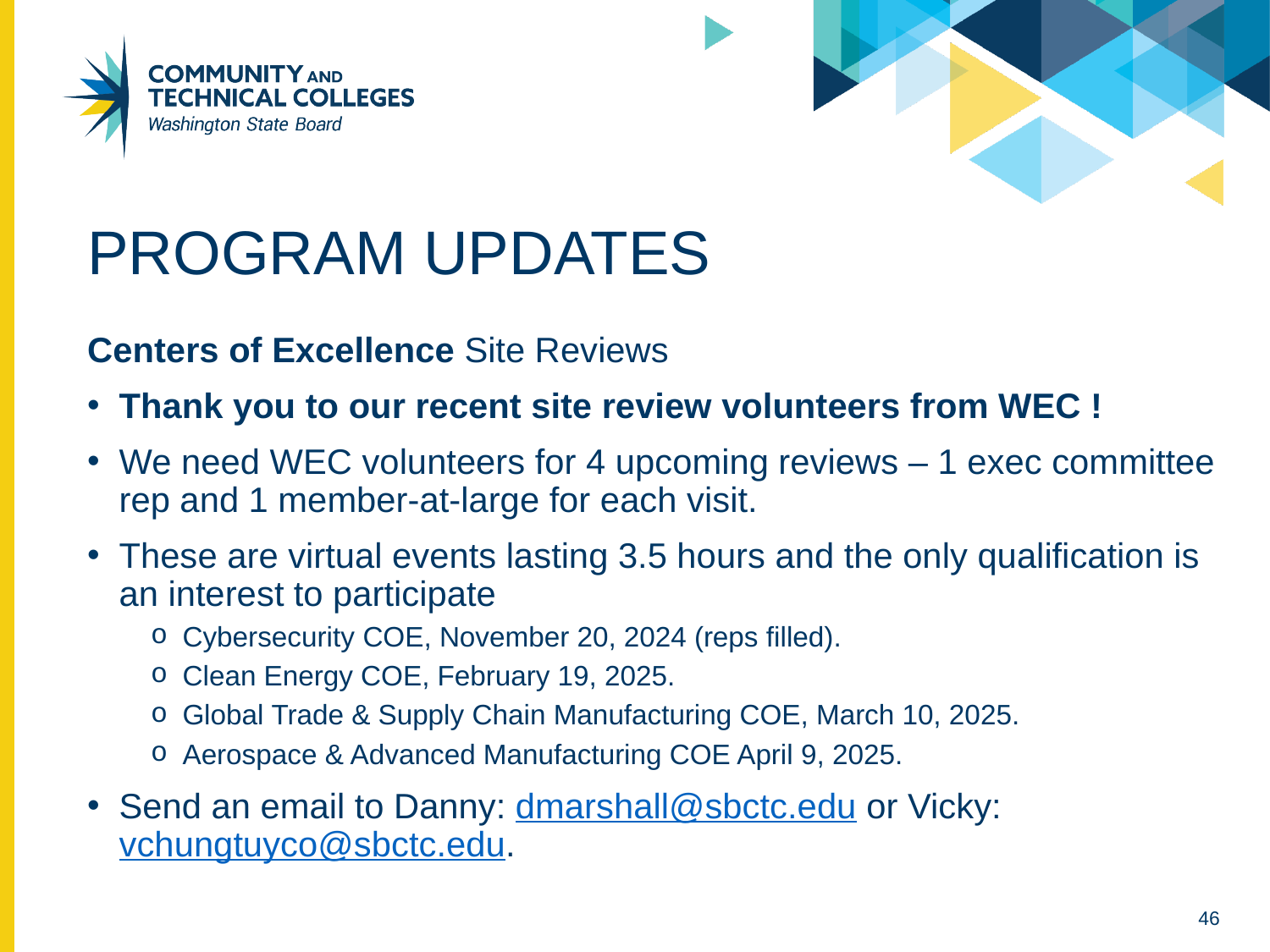

# Program Updates
Centers of Excellence Site Reviews
Thank you to our recent site review volunteers from WEC !
We need WEC volunteers for 4 upcoming reviews – 1 exec committee rep and 1 member-at-large for each visit.
These are virtual events lasting 3.5 hours and the only qualification is an interest to participate
Cybersecurity COE, November 20, 2024 (reps filled).
Clean Energy COE, February 19, 2025.
Global Trade & Supply Chain Manufacturing COE, March 10, 2025.
Aerospace & Advanced Manufacturing COE April 9, 2025.
Send an email to Danny: dmarshall@sbctc.edu or Vicky: vchungtuyco@sbctc.edu.

46